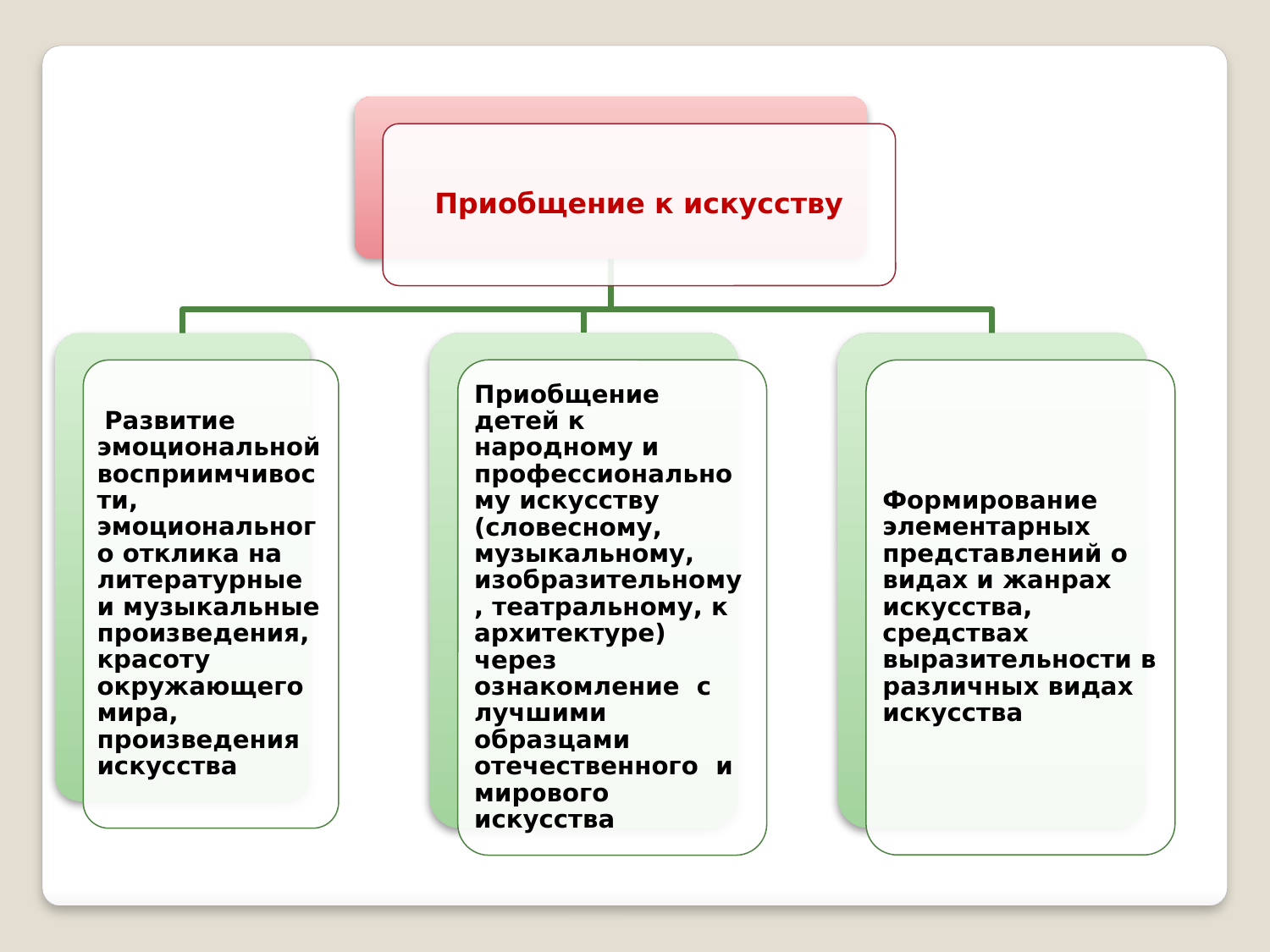

Приобщение к искусству
 Развитие эмоциональной восприимчивости, эмоционального отклика на литературные и музыкальные произведения, красоту окружающего мира, произведения искусства
Приобщение детей к народному и профессиональному искусству (словесному, музыкальному, изобразительному, театральному, к архитектуре) через  ознакомление  с  лучшими  образцами  отечественного  и  мирового искусства
Формирование элементарных представлений о видах и жанрах искусства, средствах выразительности в различных видах искусства